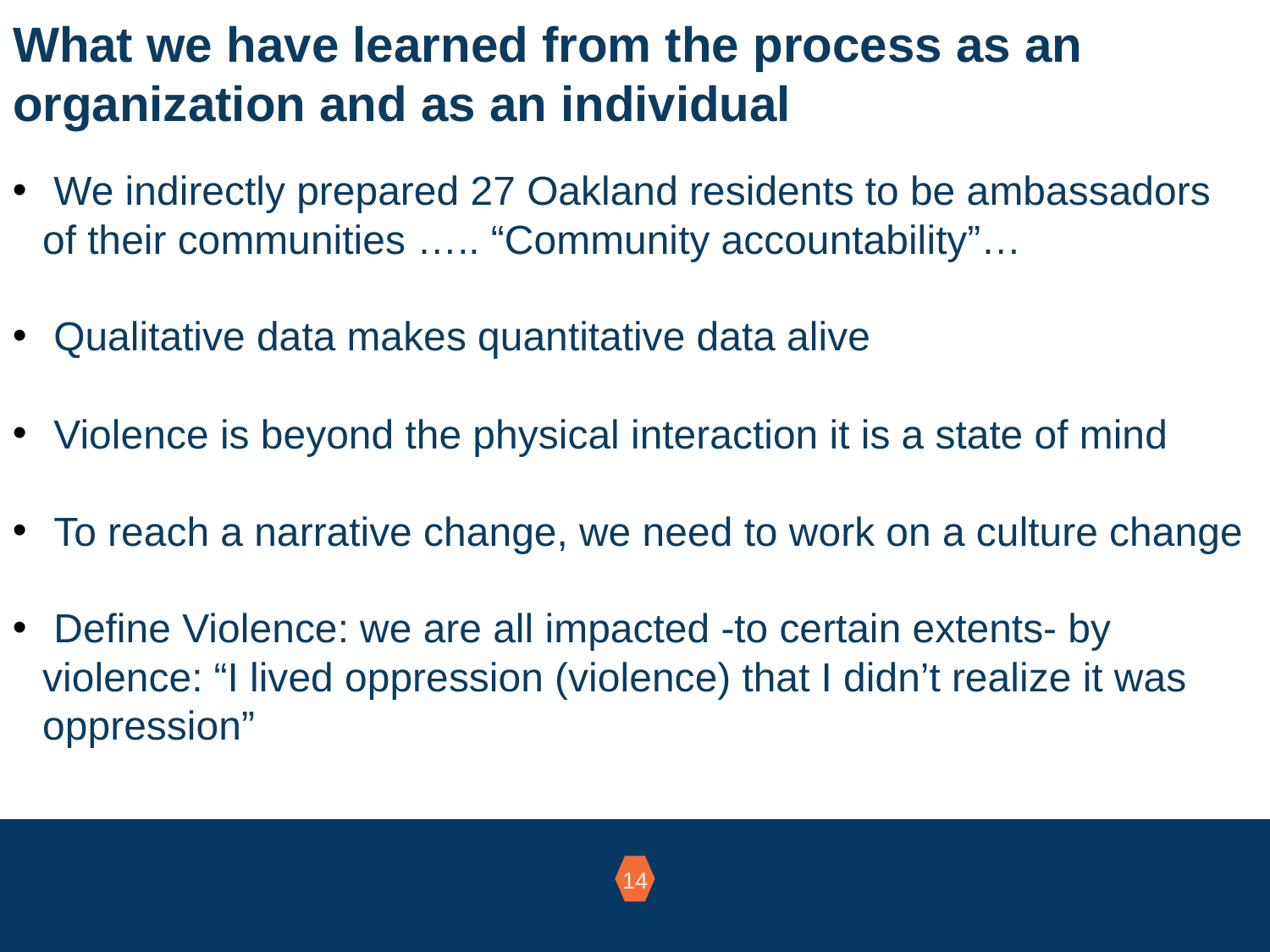

What we have learned from the process as an organization and as an individual
 We indirectly prepared 27 Oakland residents to be ambassadors of their communities ….. “Community accountability”…

 Qualitative data makes quantitative data alive

 Violence is beyond the physical interaction it is a state of mind

 To reach a narrative change, we need to work on a culture change

 Define Violence: we are all impacted -to certain extents- by violence: “I lived oppression (violence) that I didn’t realize it was oppression”
14